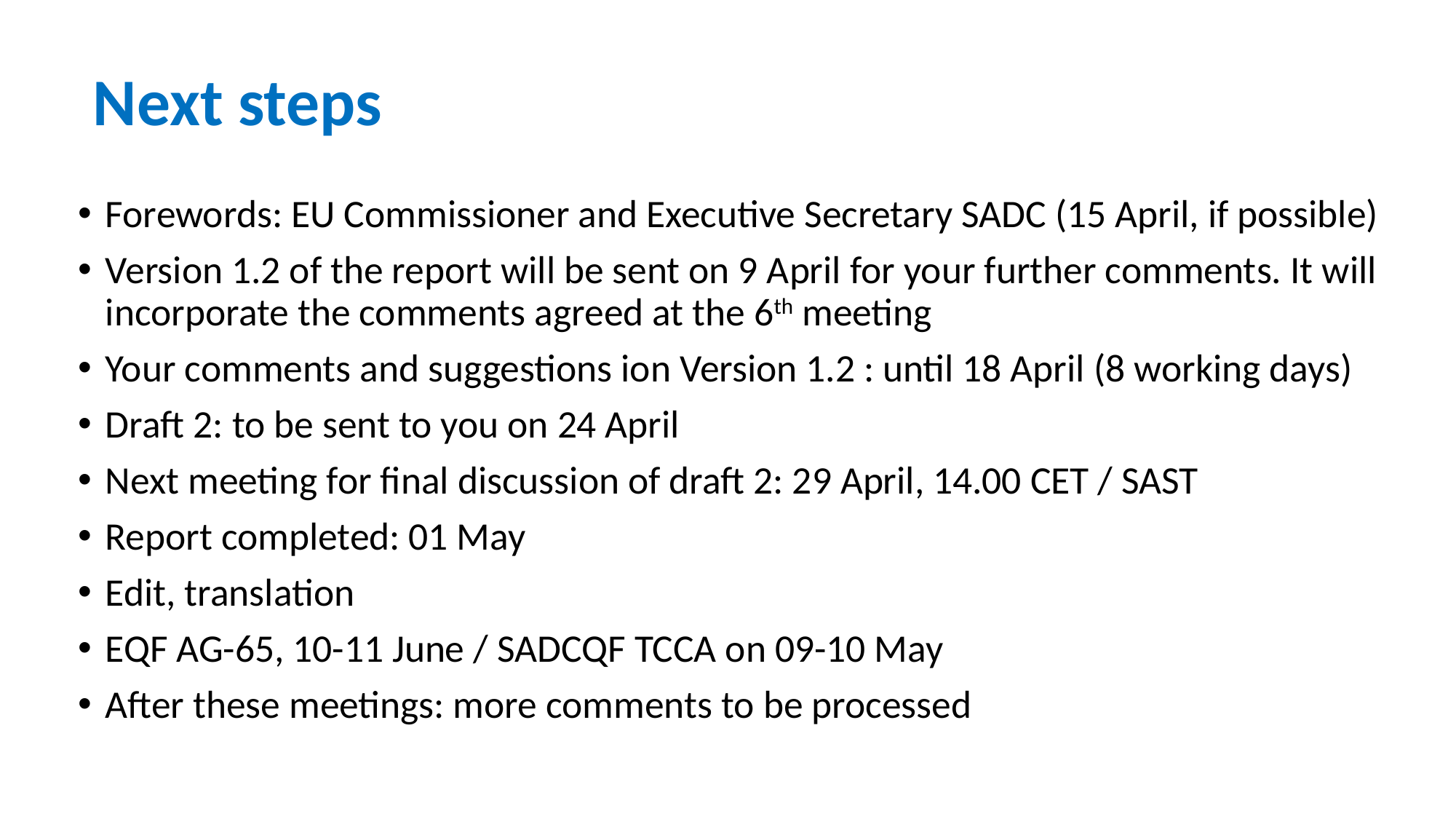

# Next steps
Forewords: EU Commissioner and Executive Secretary SADC (15 April, if possible)
Version 1.2 of the report will be sent on 9 April for your further comments. It will incorporate the comments agreed at the 6th meeting
Your comments and suggestions ion Version 1.2 : until 18 April (8 working days)
Draft 2: to be sent to you on 24 April
Next meeting for final discussion of draft 2: 29 April, 14.00 CET / SAST
Report completed: 01 May
Edit, translation
EQF AG-65, 10-11 June / SADCQF TCCA on 09-10 May
After these meetings: more comments to be processed